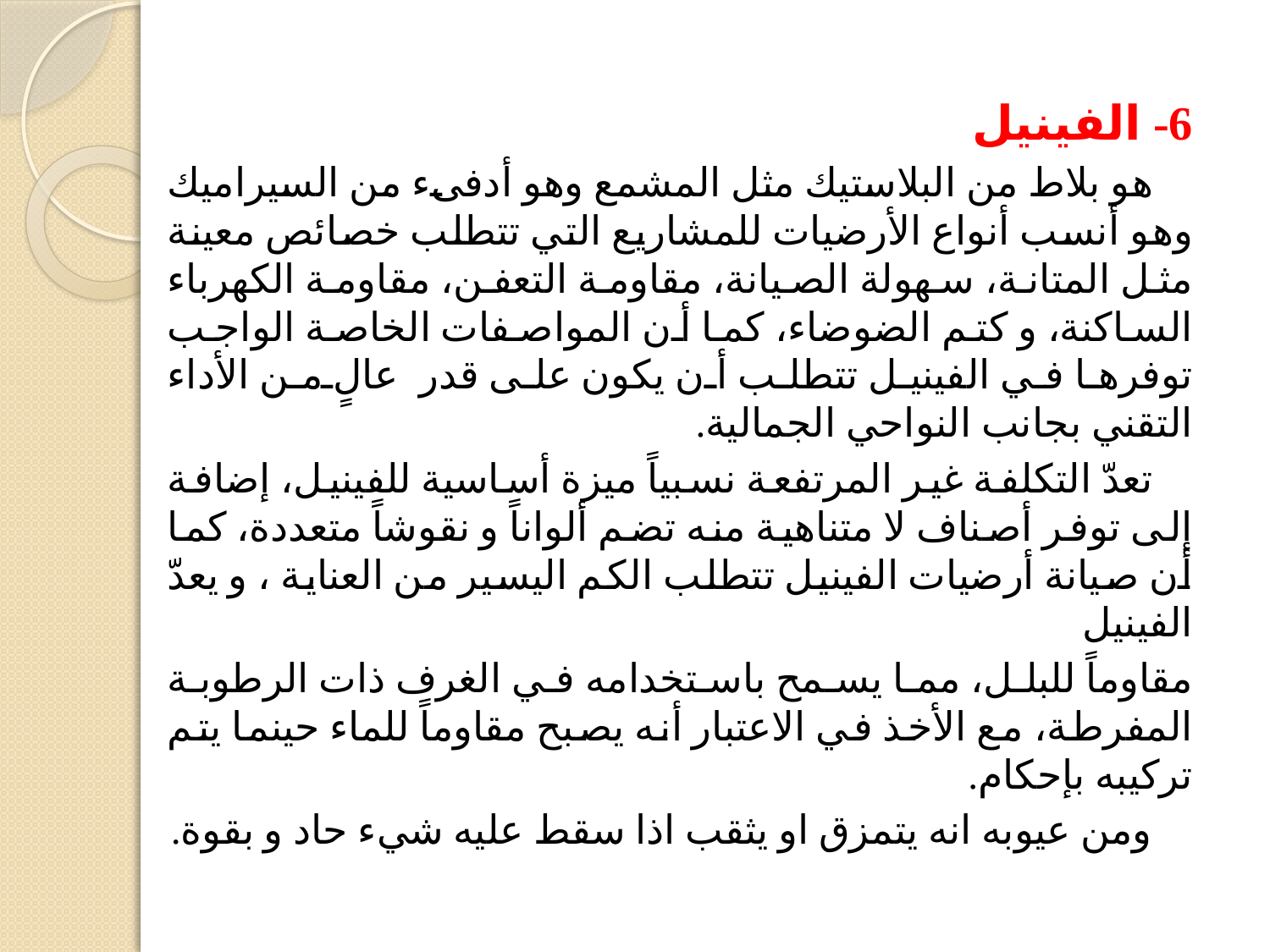

6- الفینیل
    ھو بلاط من البلاستیك مثل المشمع وھو أدفىء من السیرامیك وھو أنسب أنواع الأرضیات للمشاریع التي تتطلب خصائص معینة مثل المتانة، سھولة الصیانة، مقاومة التعفن، مقاومة الكھرباء الساكنة، و كتم الضوضاء، كما أن المواصفات الخاصة الواجب توفرھا في الفینیل تتطلب أن یكون على قدر عالٍ من الأداء التقني بجانب النواحي الجمالیة.
    تعدّ التكلفة غیر المرتفعة نسبیاً میزة أساسیة للفینیل، إضافة إلى توفر أصناف لا متناھیة منه تضم ألواناً و نقوشاً متعددة، كما أن صیانة أرضیات الفینیل تتطلب الكم الیسیر من العنایة ، و یعدّ الفینیل
مقاوماً للبلل، مما یسمح باستخدامه في الغرف ذات الرطوبة المفرطة، مع الأخذ في الاعتبار أنه یصبح مقاوماً للماء حینما یتم تركیبه بإحكام.
    ومن عیوبه انه یتمزق او یثقب اذا سقط علیه شيء حاد و بقوة.